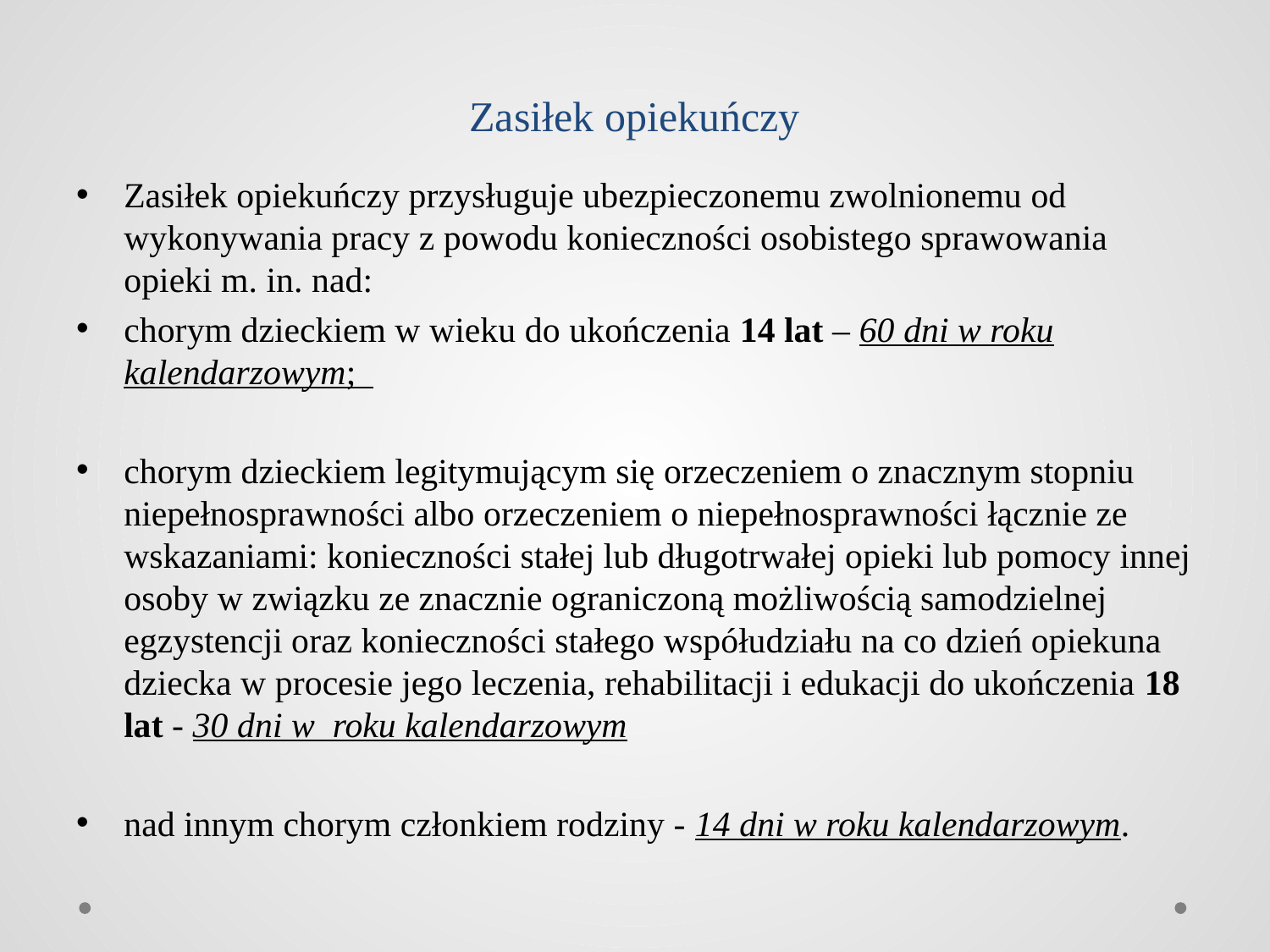

# Zasiłek opiekuńczy
Zasiłek opiekuńczy przysługuje ubezpieczonemu zwolnionemu od wykonywania pracy z powodu konieczności osobistego sprawowania opieki m. in. nad:
chorym dzieckiem w wieku do ukończenia 14 lat – 60 dni w roku kalendarzowym;

chorym dzieckiem legitymującym się orzeczeniem o znacznym stopniu niepełnosprawności albo orzeczeniem o niepełnosprawności łącznie ze wskazaniami: konieczności stałej lub długotrwałej opieki lub pomocy innej osoby w związku ze znacznie ograniczoną możliwością samodzielnej egzystencji oraz konieczności stałego współudziału na co dzień opiekuna dziecka w procesie jego leczenia, rehabilitacji i edukacji do ukończenia 18 lat - 30 dni w  roku kalendarzowym

nad innym chorym członkiem rodziny - 14 dni w roku kalendarzowym.